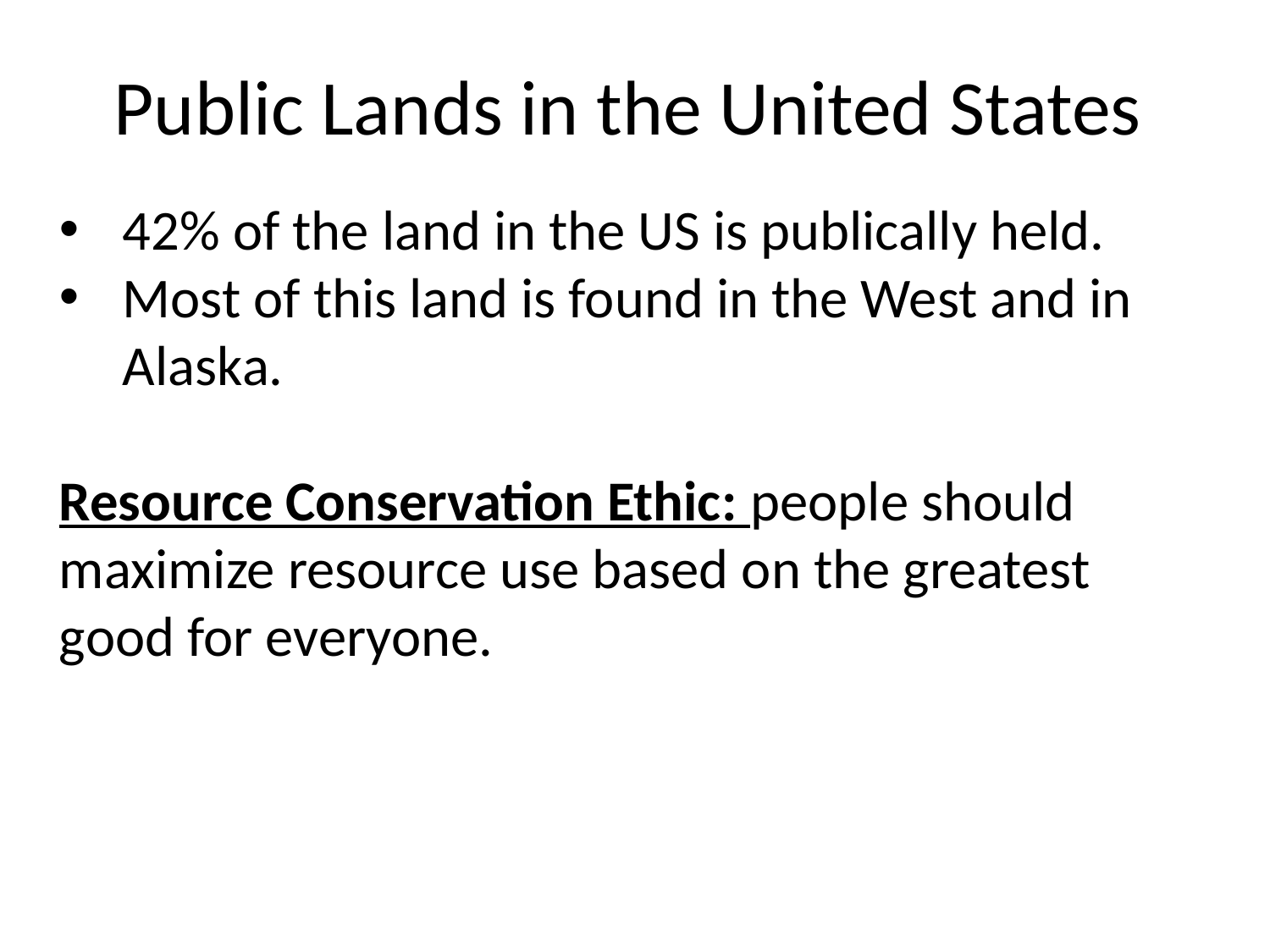

Public Lands in the United States
42% of the land in the US is publically held.
Most of this land is found in the West and in Alaska.

Resource Conservation Ethic: people should maximize resource use based on the greatest good for everyone.